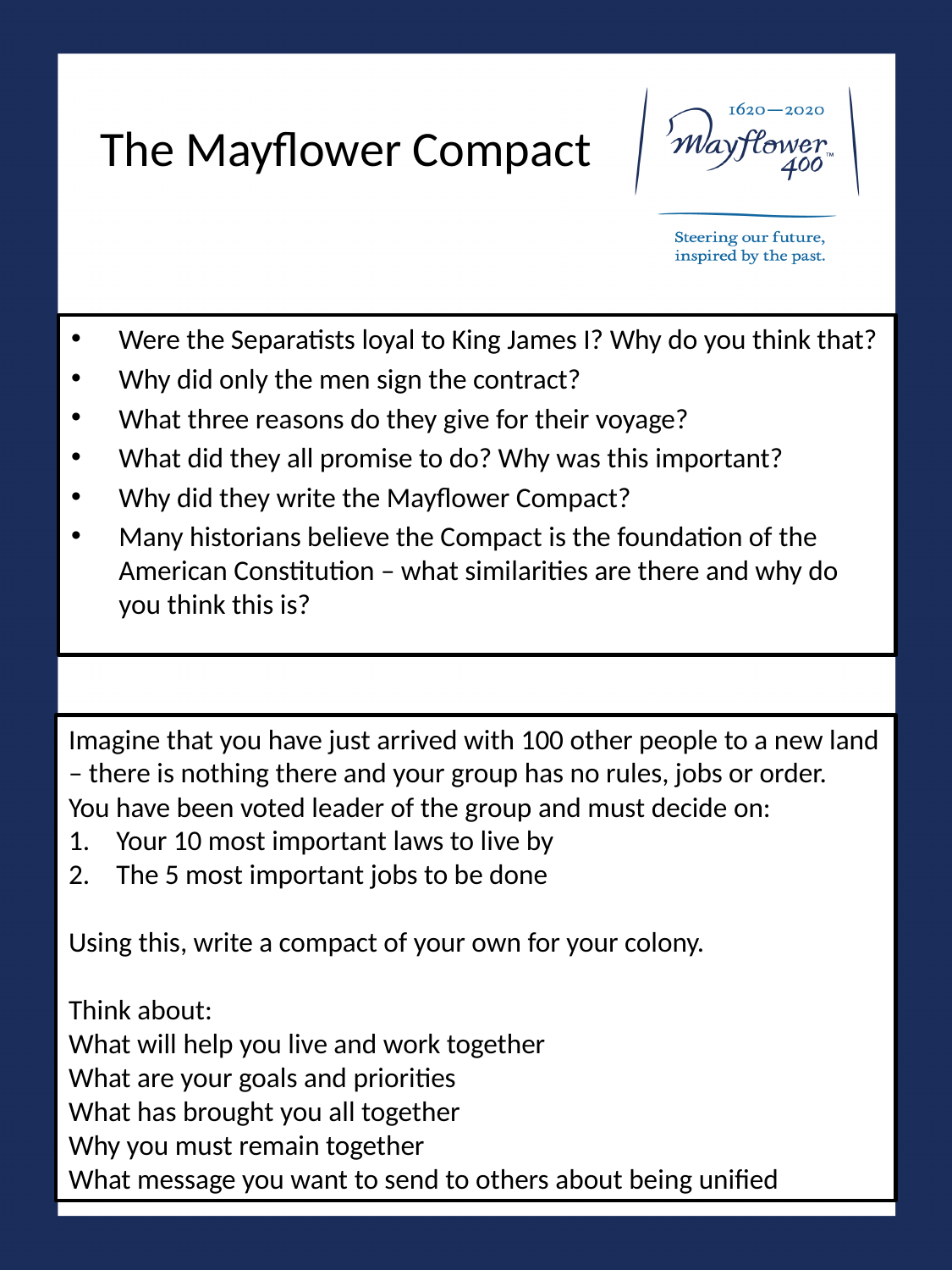

# The Mayflower Compact
Were the Separatists loyal to King James I? Why do you think that?
Why did only the men sign the contract?
What three reasons do they give for their voyage?
What did they all promise to do? Why was this important?
Why did they write the Mayflower Compact?
Many historians believe the Compact is the foundation of the American Constitution – what similarities are there and why do you think this is?
Imagine that you have just arrived with 100 other people to a new land – there is nothing there and your group has no rules, jobs or order.
You have been voted leader of the group and must decide on:
Your 10 most important laws to live by
The 5 most important jobs to be done

Using this, write a compact of your own for your colony.

Think about:
What will help you live and work together
What are your goals and priorities
What has brought you all together
Why you must remain together
What message you want to send to others about being unified